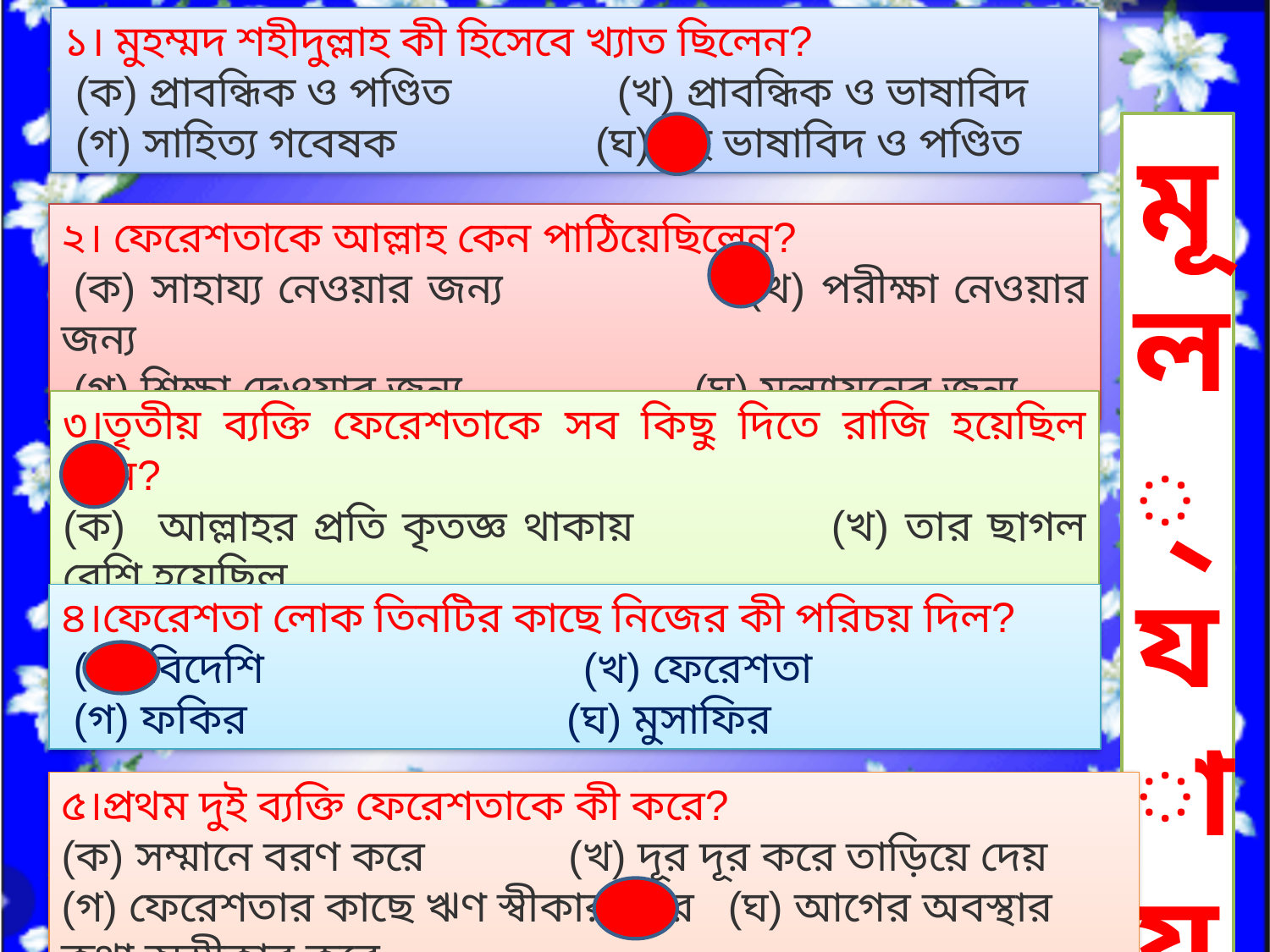

১। মুহম্মদ শহীদুল্লাহ কী হিসেবে খ্যাত ছিলেন?
 (ক) প্রাবন্ধিক ও পণ্ডিত               (খ) প্রাবন্ধিক ও ভাষাবিদ
 (গ) সাহিত্য গবেষক                  (ঘ) বহু ভাষাবিদ ও পণ্ডিত

মূ
ল্যা
য়
ণ
২। ফেরেশতাকে আল্লাহ কেন পাঠিয়েছিলেন?
 (ক) সাহায্য নেওয়ার জন্য                   (খ) পরীক্ষা নেওয়ার জন্য
 (গ) শিক্ষা দেওয়ার জন্য                     (ঘ) মূল্যায়নের জন্য

৩।তৃতীয় ব্যক্তি ফেরেশতাকে সব কিছু দিতে রাজি হয়েছিল কেন?
(ক)  আল্লাহর প্রতি কৃতজ্ঞ থাকায়              (খ) তার ছাগল বেশি হয়েছিল
(গ) তার আর ধন-সম্পদের দরকার ছিল না      (ঘ) সে অকৃপণ ছিল

৪।ফেরেশতা লোক তিনটির কাছে নিজের কী পরিচয় দিল?
 (ক) বিদেশি                             (খ) ফেরেশতা
 (গ) ফকির                             (ঘ) মুসাফির

৫।প্রথম দুই ব্যক্তি ফেরেশতাকে কী করে?
(ক) সম্মানে বরণ করে             (খ) দূর দূর করে তাড়িয়ে দেয়
(গ) ফেরেশতার কাছে ঋণ স্বীকার করে   (ঘ) আগের অবস্থার কথা অস্বীকার করে